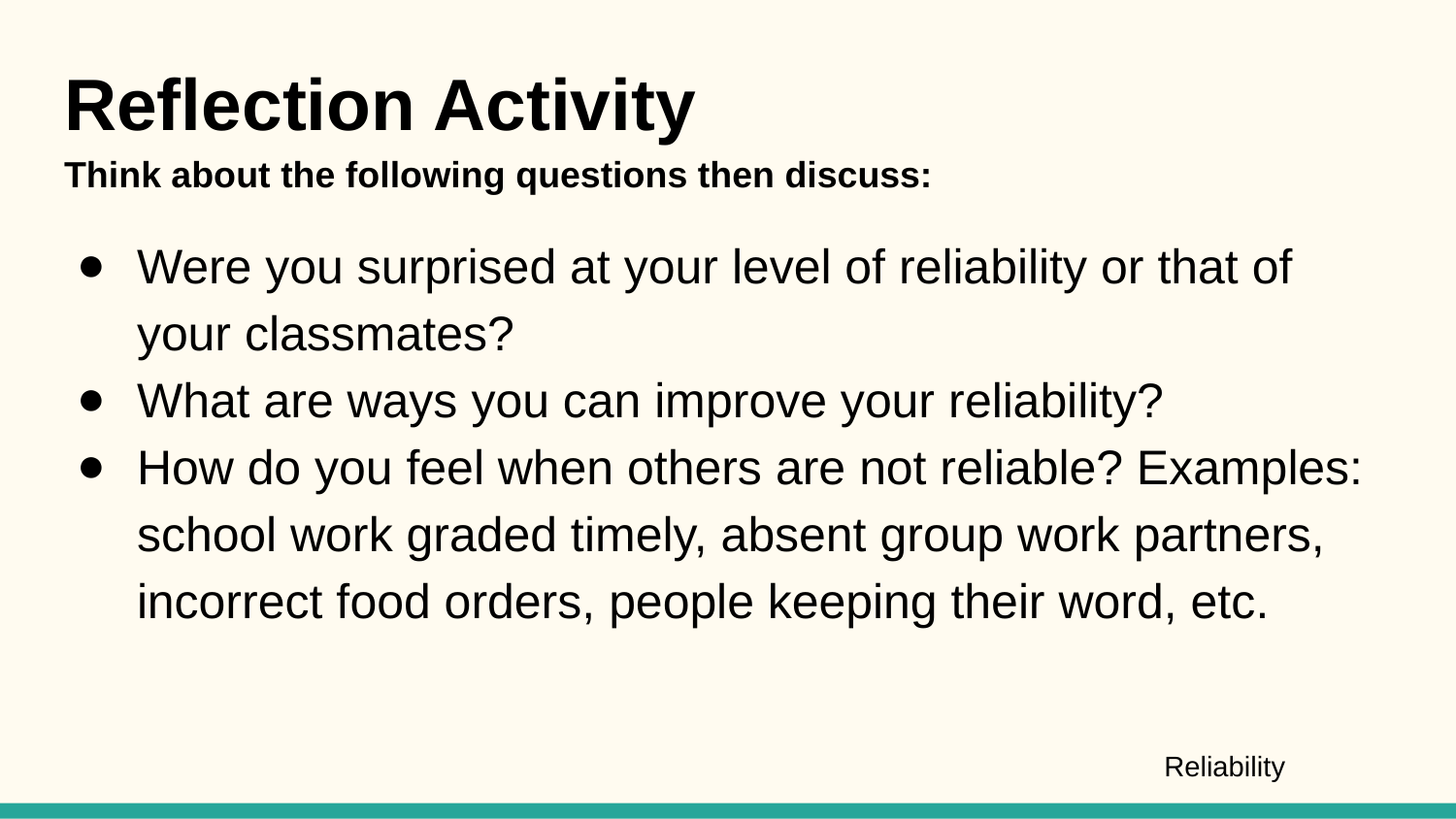

# Reflection Activity
Think about the following questions then discuss:
Were you surprised at your level of reliability or that of your classmates?
What are ways you can improve your reliability?
How do you feel when others are not reliable? Examples: school work graded timely, absent group work partners, incorrect food orders, people keeping their word, etc.